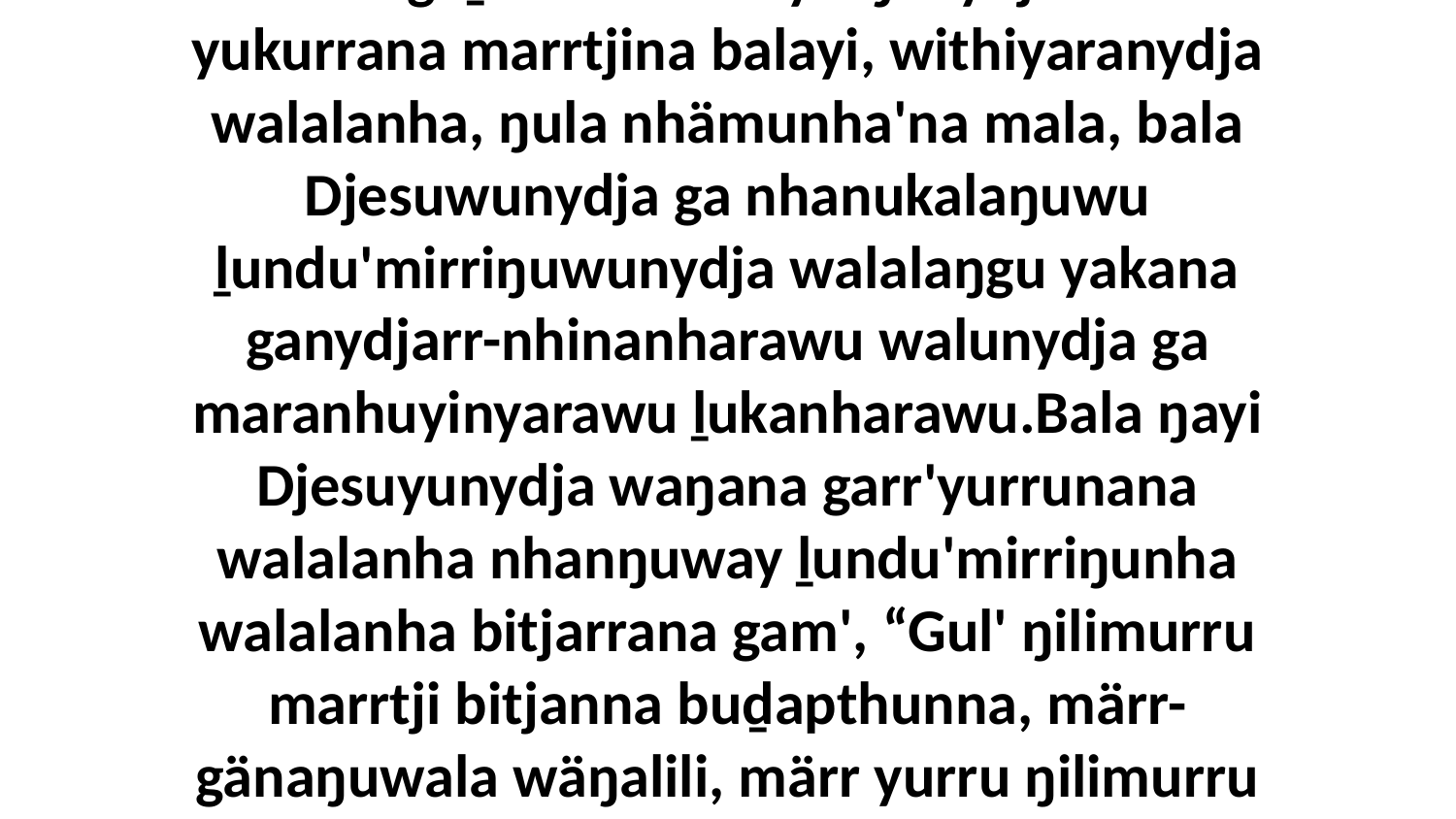

31 Yurru guḻku'na dhika yolŋunydja walala yukurrana marrtjina balayi, withiyaranydja walalanha, ŋula nhämunha'na mala, bala Djesuwunydja ga nhanukalaŋuwu ḻundu'mirriŋuwunydja walalaŋgu yakana ganydjarr-nhinanharawu walunydja ga maranhuyinyarawu ḻukanharawu.Bala ŋayi Djesuyunydja waŋana garr'yurrunana walalanha nhanŋuway ḻundu'mirriŋunha walalanha bitjarrana gam', “Gul' ŋilimurru marrtji bitjanna buḏapthunna, märr-gänaŋuwala wäŋalili, märr yurru ŋilimurru nhina ganydjarr muka,” bitjarra.